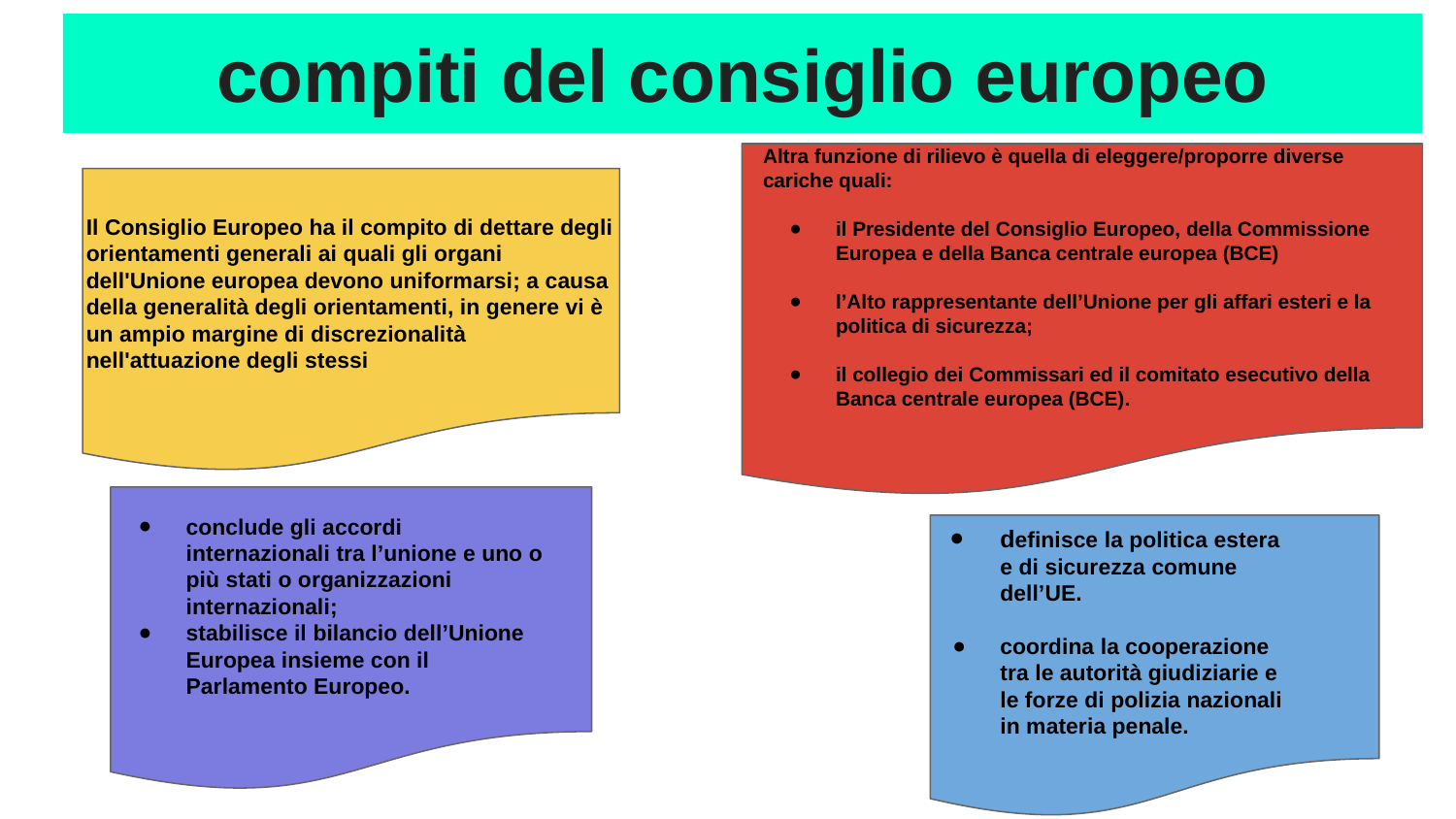

# compiti del consiglio europeo

Altra funzione di rilievo è quella di eleggere/proporre diverse cariche quali:

il Presidente del Consiglio Europeo, della Commissione Europea e della Banca centrale europea (BCE)

l’Alto rappresentante dell’Unione per gli affari esteri e la politica di sicurezza;

il collegio dei Commissari ed il comitato esecutivo della Banca centrale europea (BCE).

Il Consiglio Europeo ha il compito di dettare degli orientamenti generali ai quali gli organi dell'Unione europea devono uniformarsi; a causa della generalità degli orientamenti, in genere vi è un ampio margine di discrezionalità nell'attuazione degli stessi

conclude gli accordi internazionali tra l’unione e uno o più stati o organizzazioni internazionali;
stabilisce il bilancio dell’Unione Europea insieme con il Parlamento Europeo.

definisce la politica estera e di sicurezza comune dell’UE.

coordina la cooperazione tra le autorità giudiziarie e le forze di polizia nazionali in materia penale.